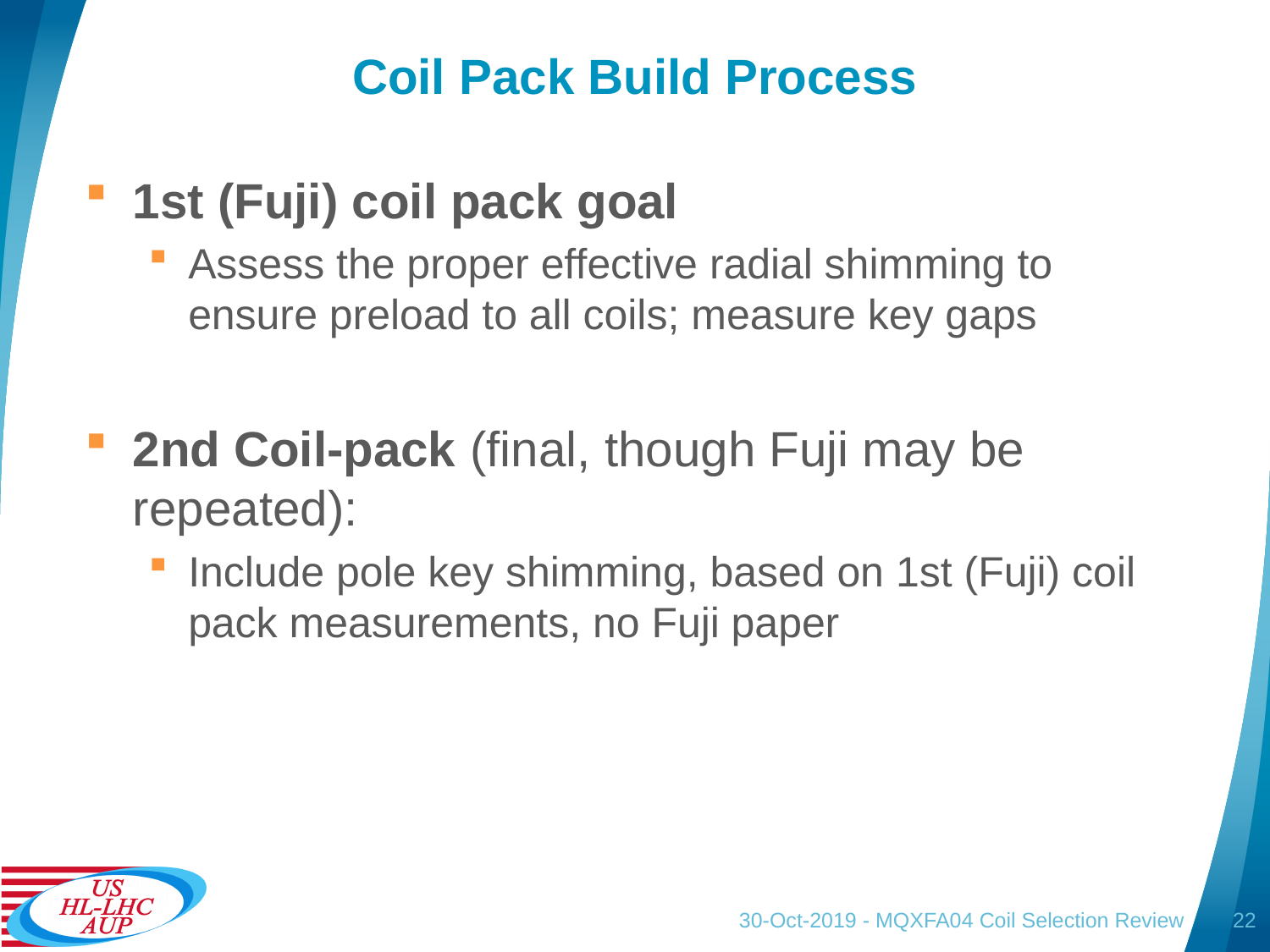

# Coil Pack Build Process
1st (Fuji) coil pack goal
Assess the proper effective radial shimming to ensure preload to all coils; measure key gaps

2nd Coil-pack (final, though Fuji may be repeated):
Include pole key shimming, based on 1st (Fuji) coil pack measurements, no Fuji paper

30-Oct-2019 - MQXFA04 Coil Selection Review
22